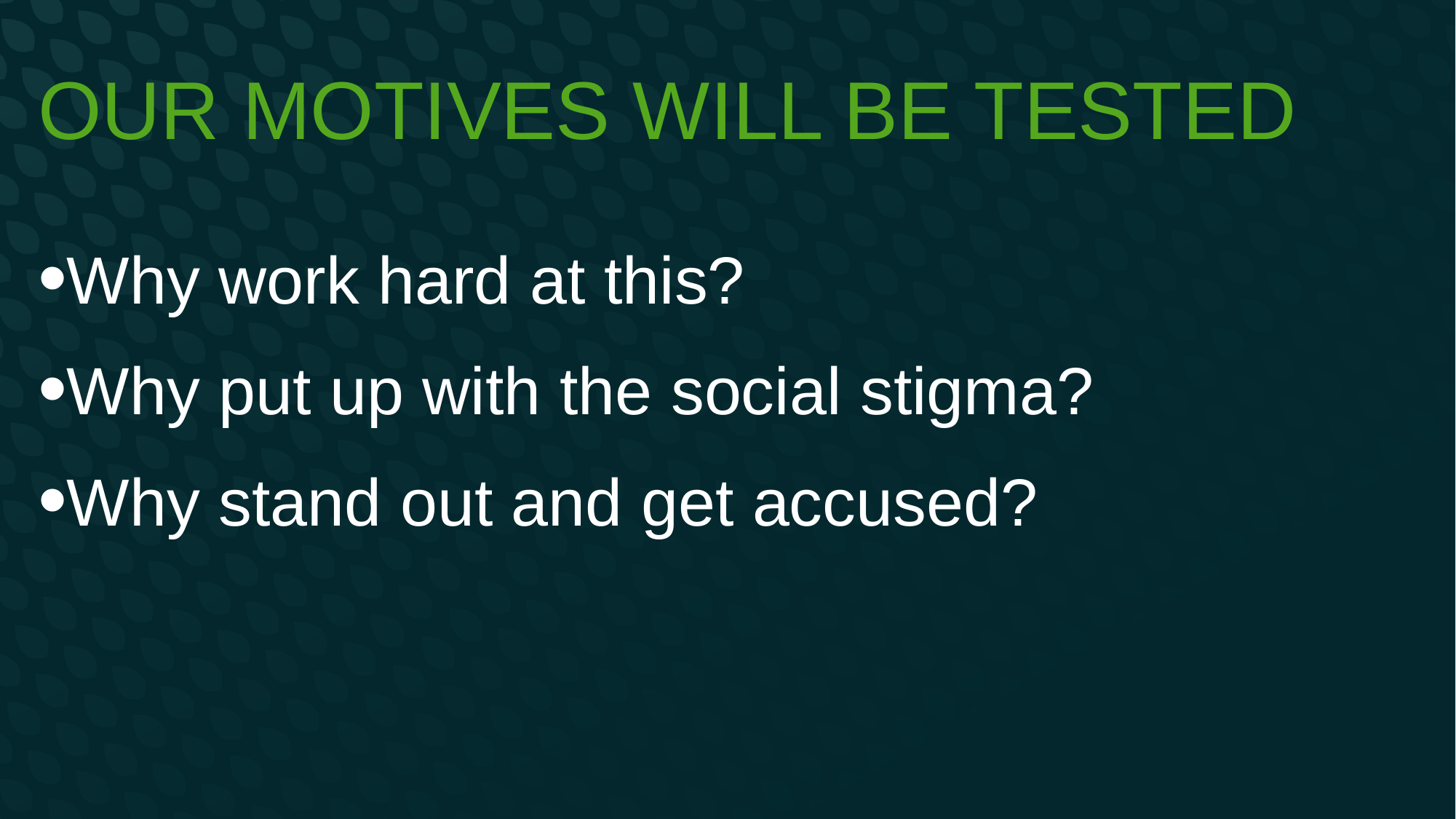

# Our motives will be tested
Why work hard at this?
Why put up with the social stigma?
Why stand out and get accused?